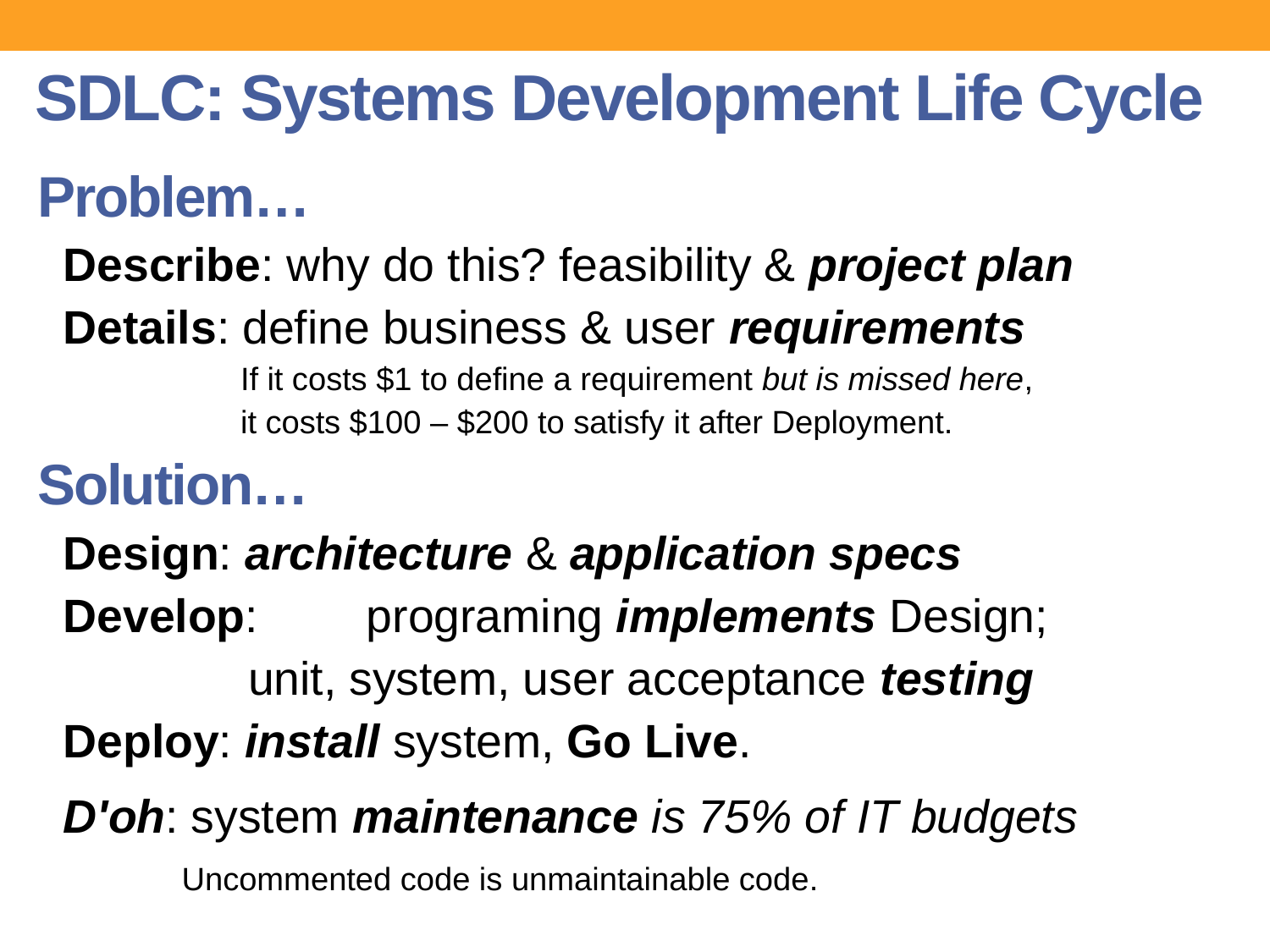

# SDLC: Systems Development Life Cycle
Problem…
  Describe: why do this? feasibility & project plan
  Details: define business & user requirements
	           If it costs $1 to define a requirement but is missed here,
	           it costs $100 – $200 to satisfy it after Deployment.
Solution…
  Design: architecture & application specs
  Develop:	 programing implements Design;
	        	unit, system, user acceptance testing
  Deploy: install system, Go Live.
  D'oh: system maintenance is 75% of IT budgets
	   Uncommented code is unmaintainable code.